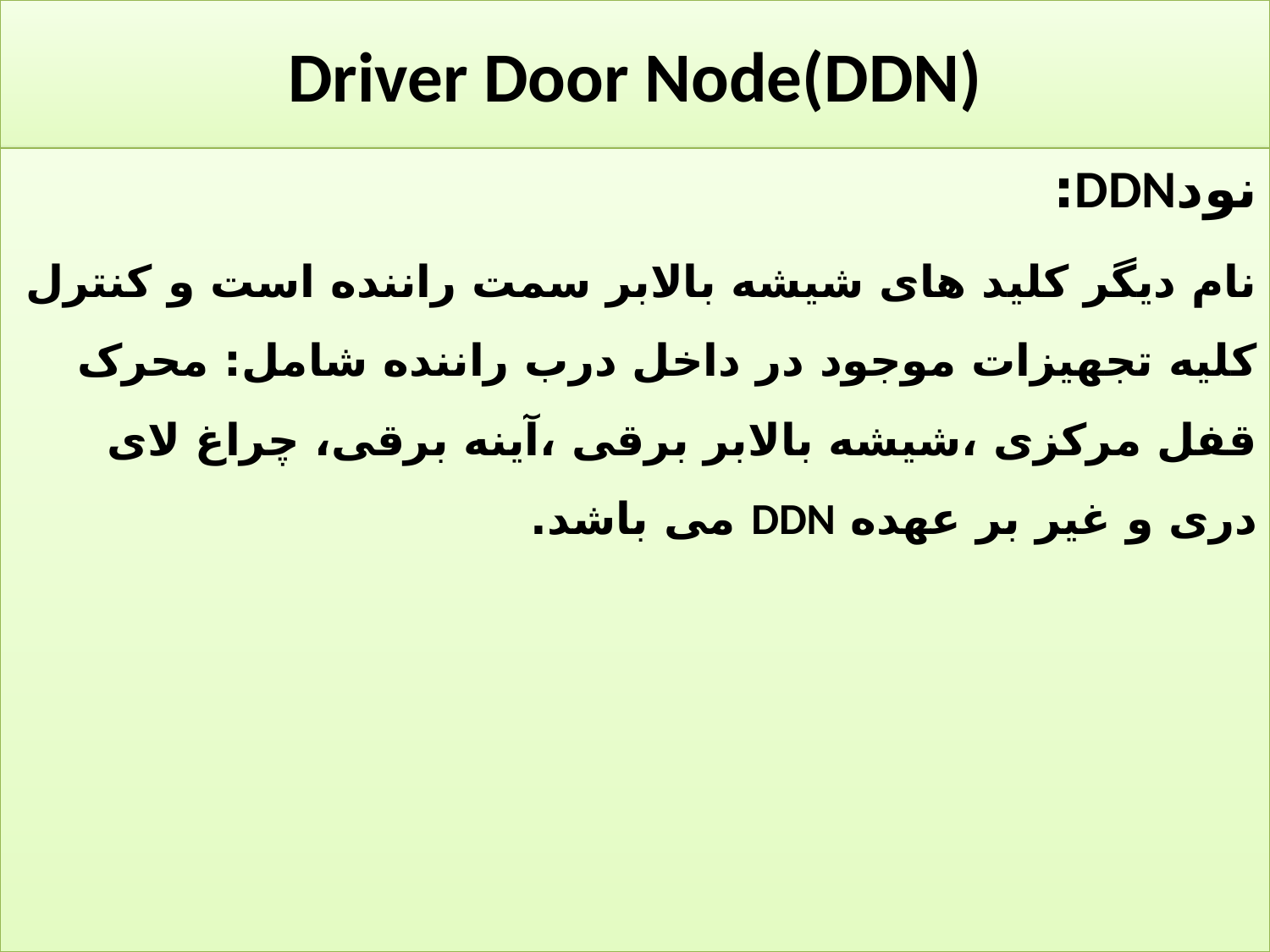

# Driver Door Node(DDN)
نودDDN:
نام دیگر کلید های شیشه بالابر سمت راننده است و کنترل کلیه تجهیزات موجود در داخل درب راننده شامل: محرک قفل مرکزی ،شیشه بالابر برقی ،آینه برقی، چراغ لای دری و غیر بر عهده DDN می باشد.
59